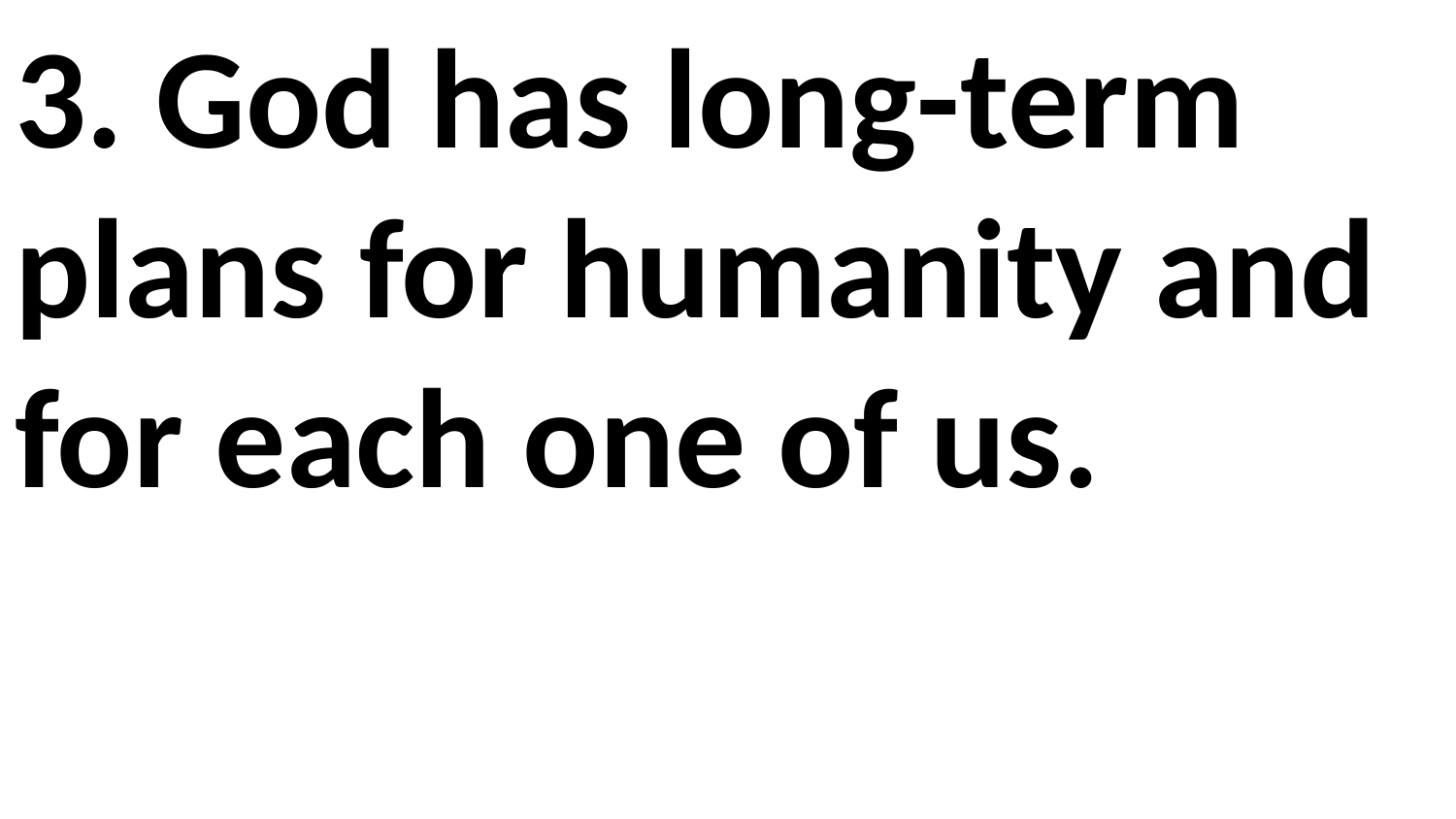

3. God has long-term plans for humanity and for each one of us.